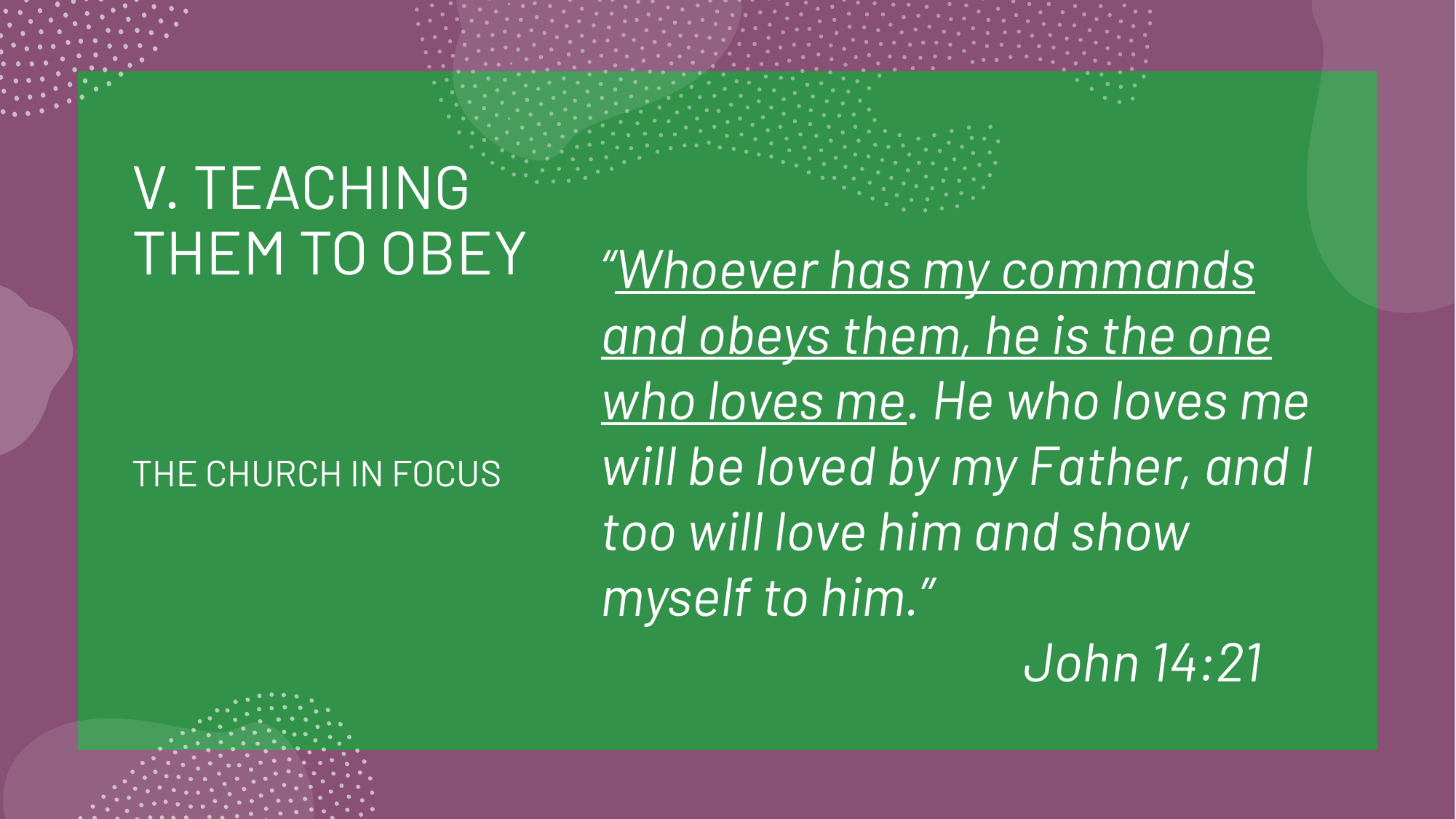

# V. TEACHING THEM TO OBEY
“Whoever has my commands and obeys them, he is the one who loves me. He who loves me will be loved by my Father, and I too will love him and show myself to him.”
			         John 14:21
THE CHURCH IN FOCUS